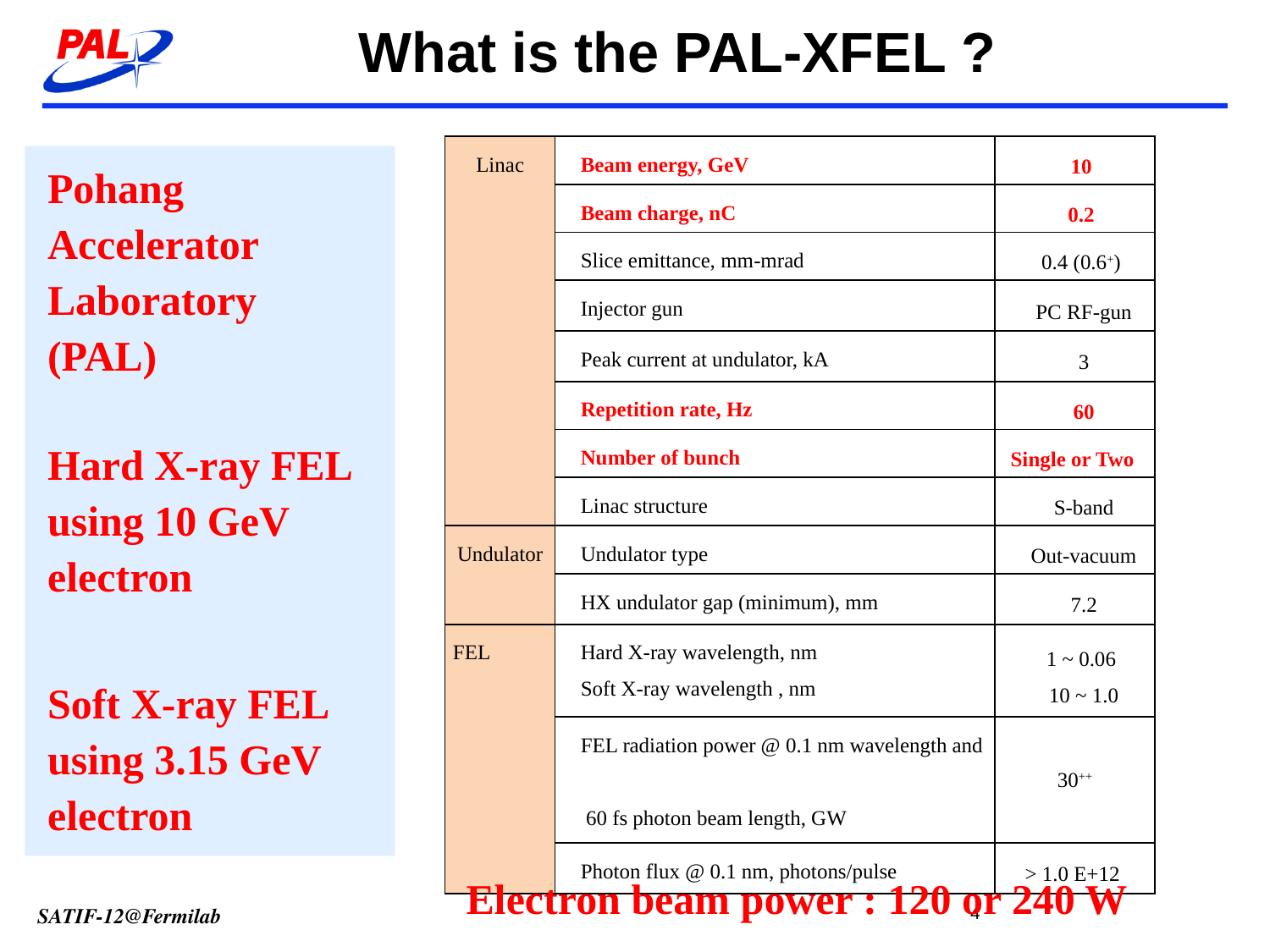

What is the PAL-XFEL ?

| Linac | Beam energy, GeV | 10 |
| --- | --- | --- |
|  | Beam charge, nC | 0.2 |
|  | Slice emittance, mm-mrad | 0.4 (0.6+) |
|  | Injector gun | PC RF-gun |
|  | Peak current at undulator, kA | 3 |
|  | Repetition rate, Hz | 60 |
|  | Number of bunch | Single or Two |
|  | Linac structure | S-band |
| Undulator | Undulator type | Out-vacuum |
|  | HX undulator gap (minimum), mm | 7.2 |
| FEL | Hard X-ray wavelength, nm Soft X-ray wavelength , nm | 1 ~ 0.06 10 ~ 1.0 |
|  | FEL radiation power @ 0.1 nm wavelength and 60 fs photon beam length, GW | 30++ |
|  | Photon flux @ 0.1 nm, photons/pulse | > 1.0 E+12 |
Pohang Accelerator Laboratory (PAL)

Hard X-ray FEL using 10 GeV electron

Soft X-ray FEL using 3.15 GeV electron

Electron beam power : 120 or 240 W